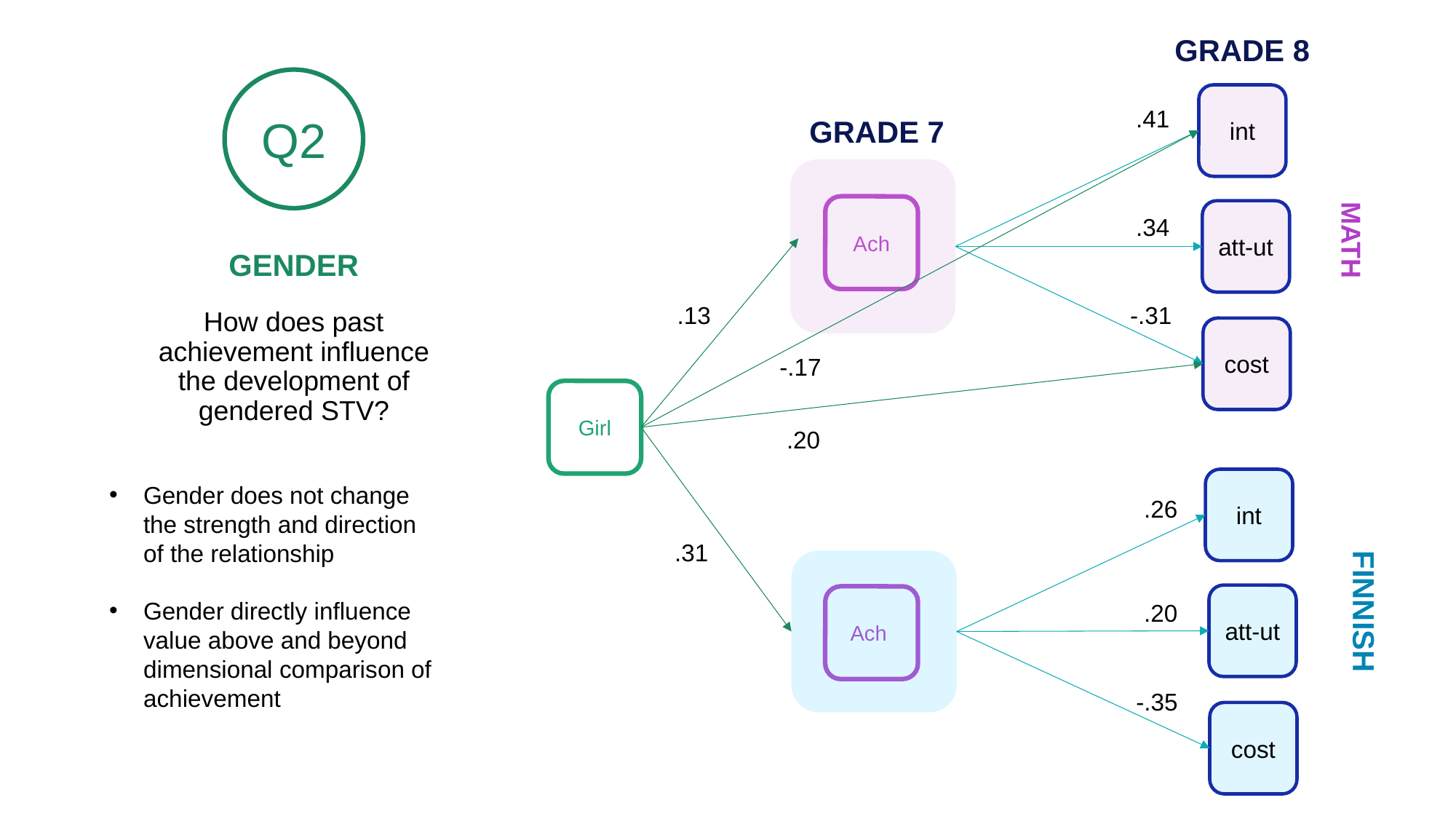

GRADE 8
Q2
int
.41
GRADE 7

Ach
att-ut
.34
MATH
GENDER
.13
-.31
# How does past achievement influence the development of gendered STV?
cost
-.17
Girl
.20
int
Gender does not change the strength and direction of the relationship

Gender directly influence value above and beyond dimensional comparison of achievement
.26
.31

att-ut
Ach
.20
FINNISH
-.35
cost